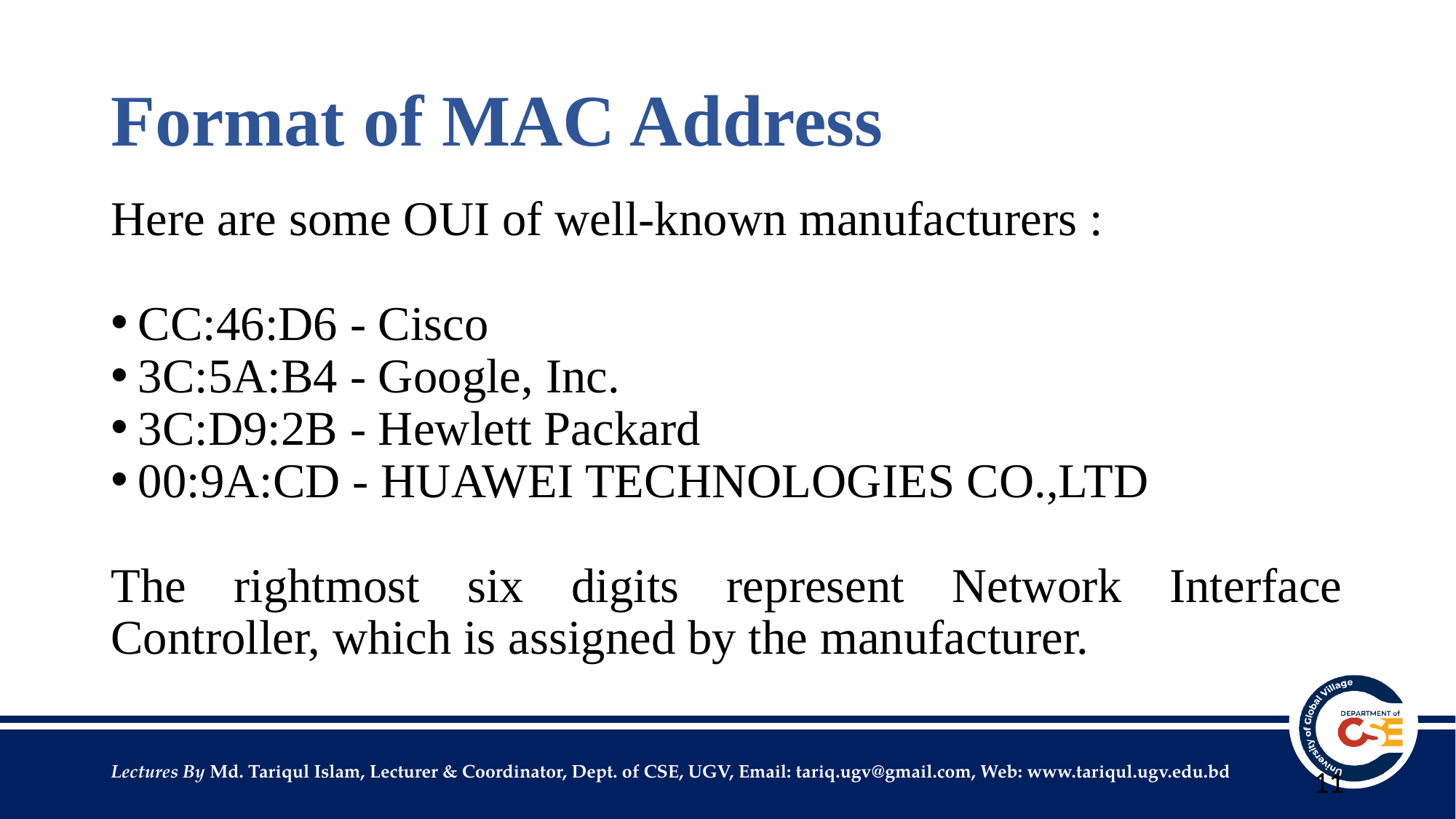

# Format of MAC Address
Here are some OUI of well-known manufacturers :

CC:46:D6 - Cisco
3C:5A:B4 - Google, Inc.
3C:D9:2B - Hewlett Packard
00:9A:CD - HUAWEI TECHNOLOGIES CO.,LTD

The rightmost six digits represent Network Interface Controller, which is assigned by the manufacturer.
11